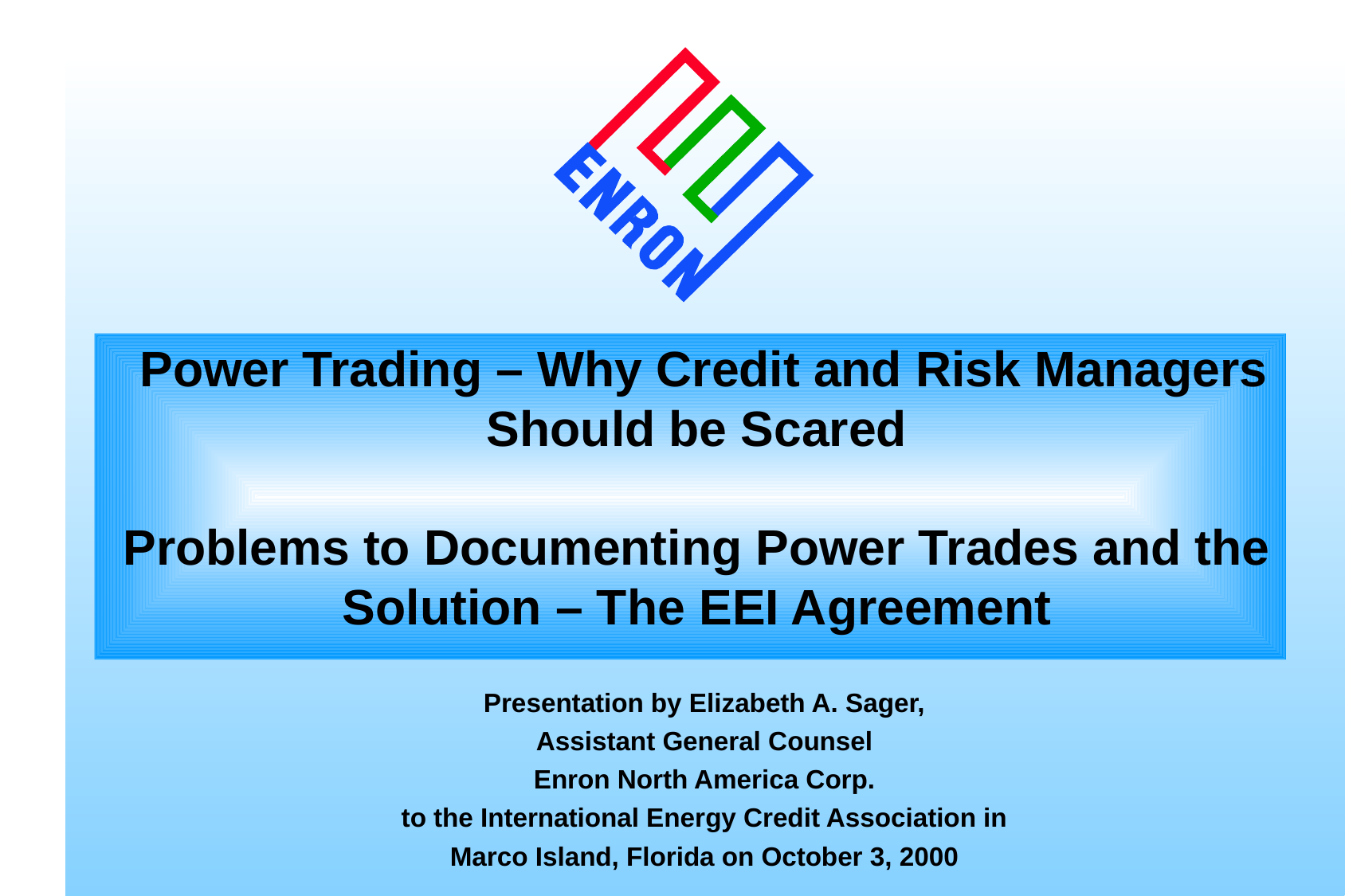

# Power Trading – Why Credit and Risk Managers Should be Scared Problems to Documenting Power Trades and the Solution – The EEI Agreement

Presentation by Elizabeth A. Sager,
Assistant General Counsel
Enron North America Corp.
to the International Energy Credit Association in
Marco Island, Florida on October 3, 2000